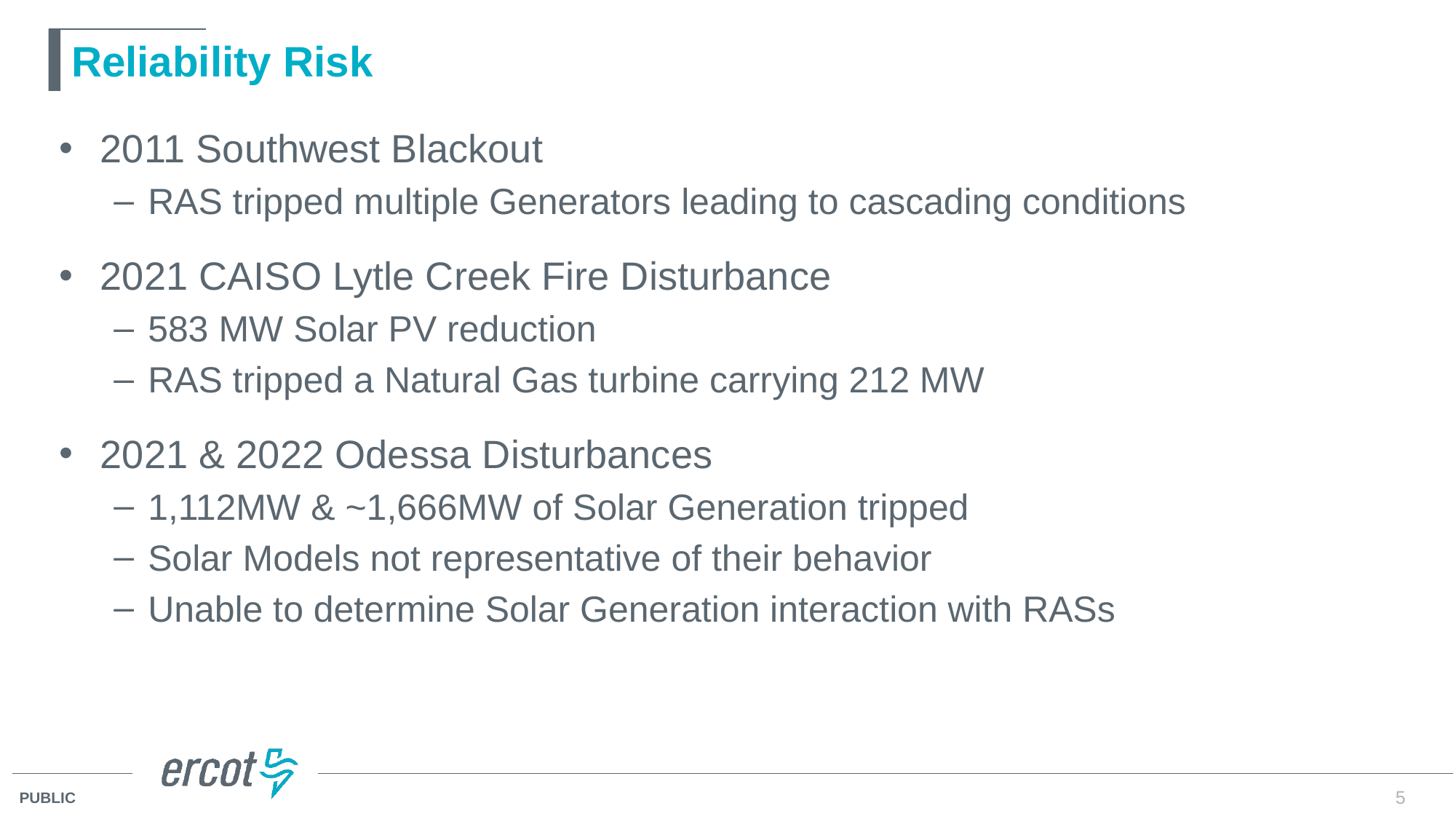

# Reliability Risk
2011 Southwest Blackout
RAS tripped multiple Generators leading to cascading conditions

2021 CAISO Lytle Creek Fire Disturbance
583 MW Solar PV reduction
RAS tripped a Natural Gas turbine carrying 212 MW

2021 & 2022 Odessa Disturbances
1,112MW & ~1,666MW of Solar Generation tripped
Solar Models not representative of their behavior
Unable to determine Solar Generation interaction with RASs

5